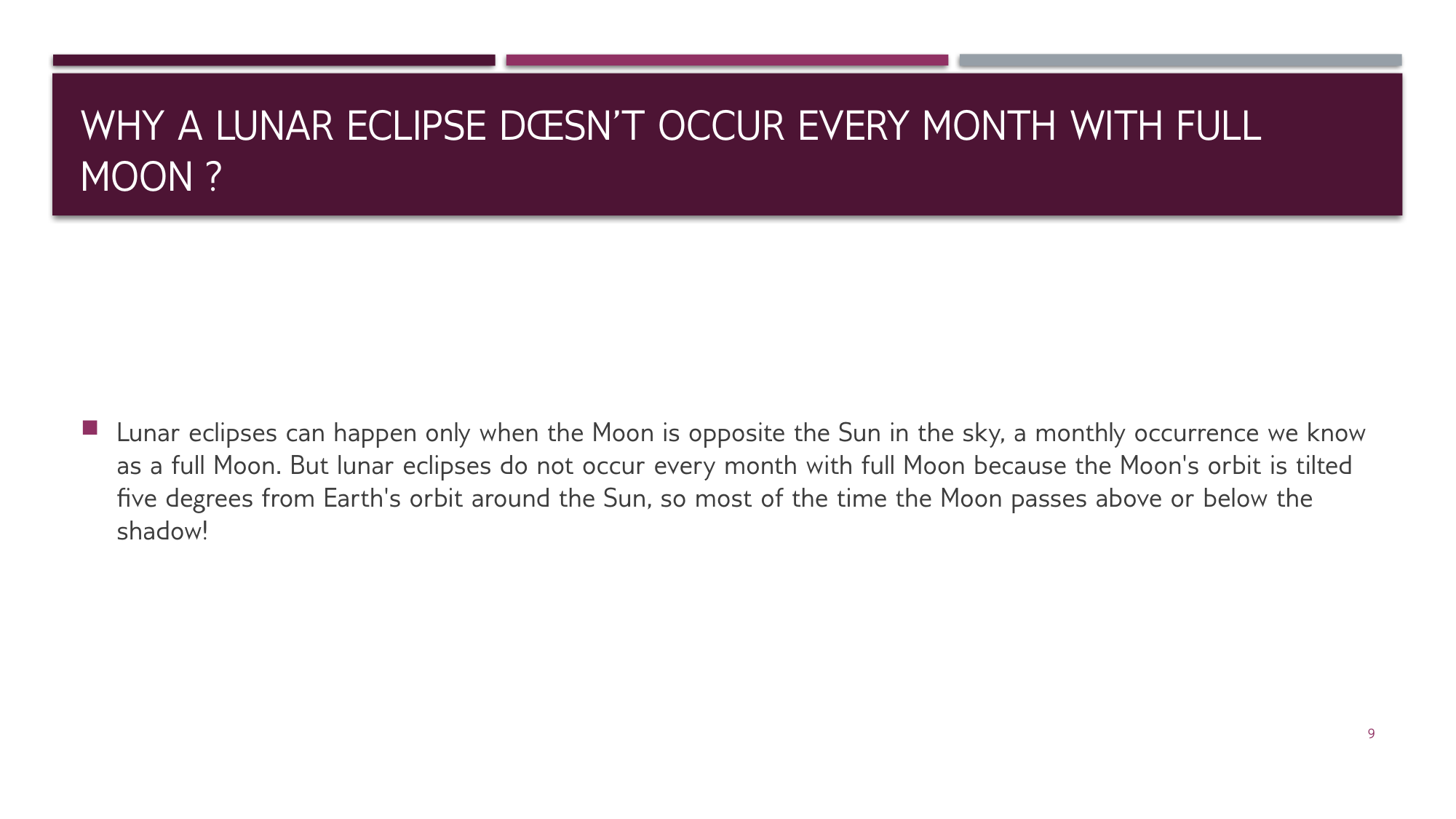

# Why a LUNAR ECLIPSE DOESN’T OCCUR EVERY MONTH WITH FULL MOON ?
Lunar eclipses can happen only when the Moon is opposite the Sun in the sky, a monthly occurrence we know as a full Moon. But lunar eclipses do not occur every month with full Moon because the Moon's orbit is tilted five degrees from Earth's orbit around the Sun, so most of the time the Moon passes above or below the shadow!
9